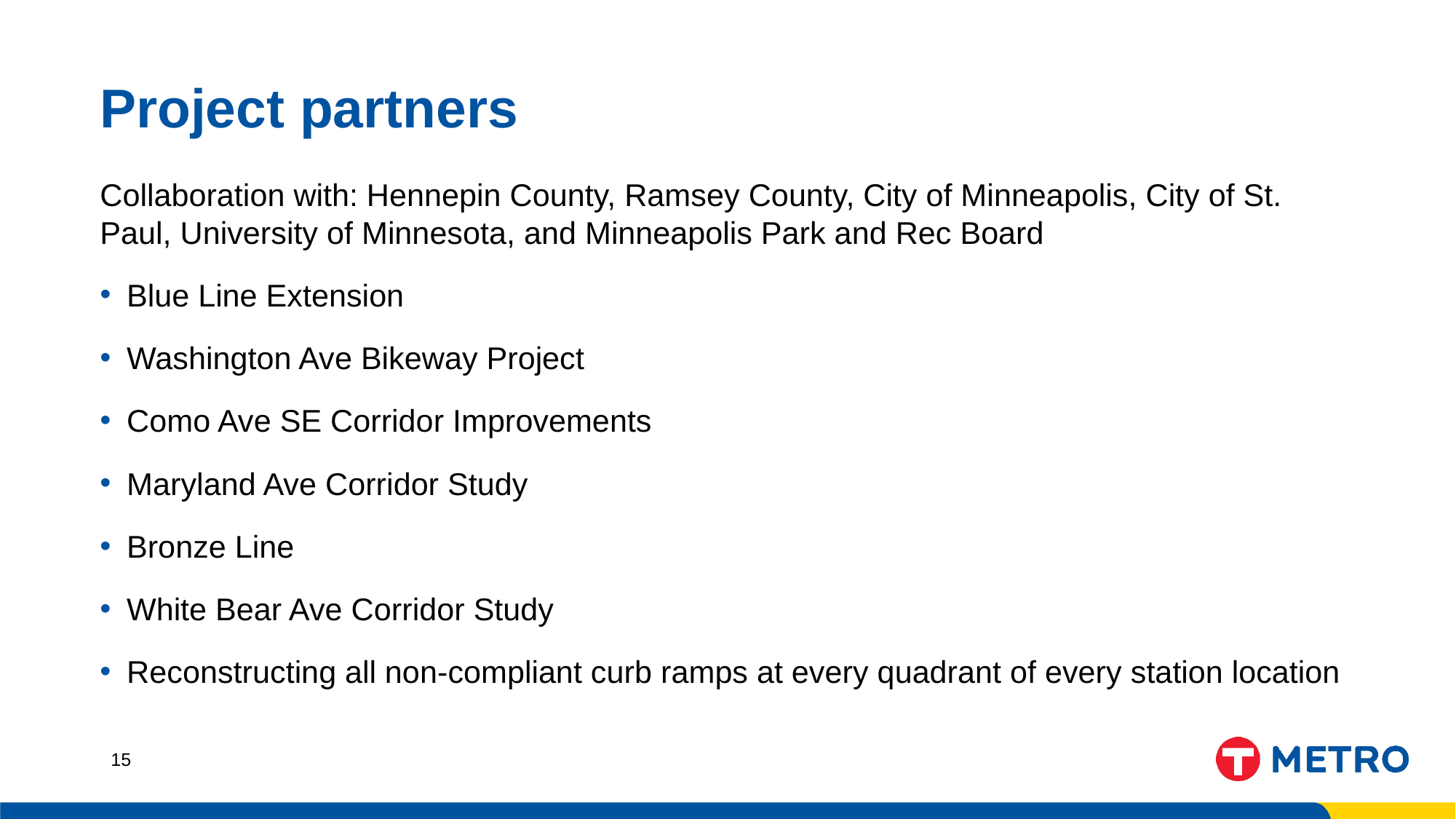

# Project partners
Collaboration with: Hennepin County, Ramsey County, City of Minneapolis, City of St. Paul, University of Minnesota, and Minneapolis Park and Rec Board
Blue Line Extension
Washington Ave Bikeway Project
Como Ave SE Corridor Improvements
Maryland Ave Corridor Study
Bronze Line
White Bear Ave Corridor Study
Reconstructing all non-compliant curb ramps at every quadrant of every station location

15